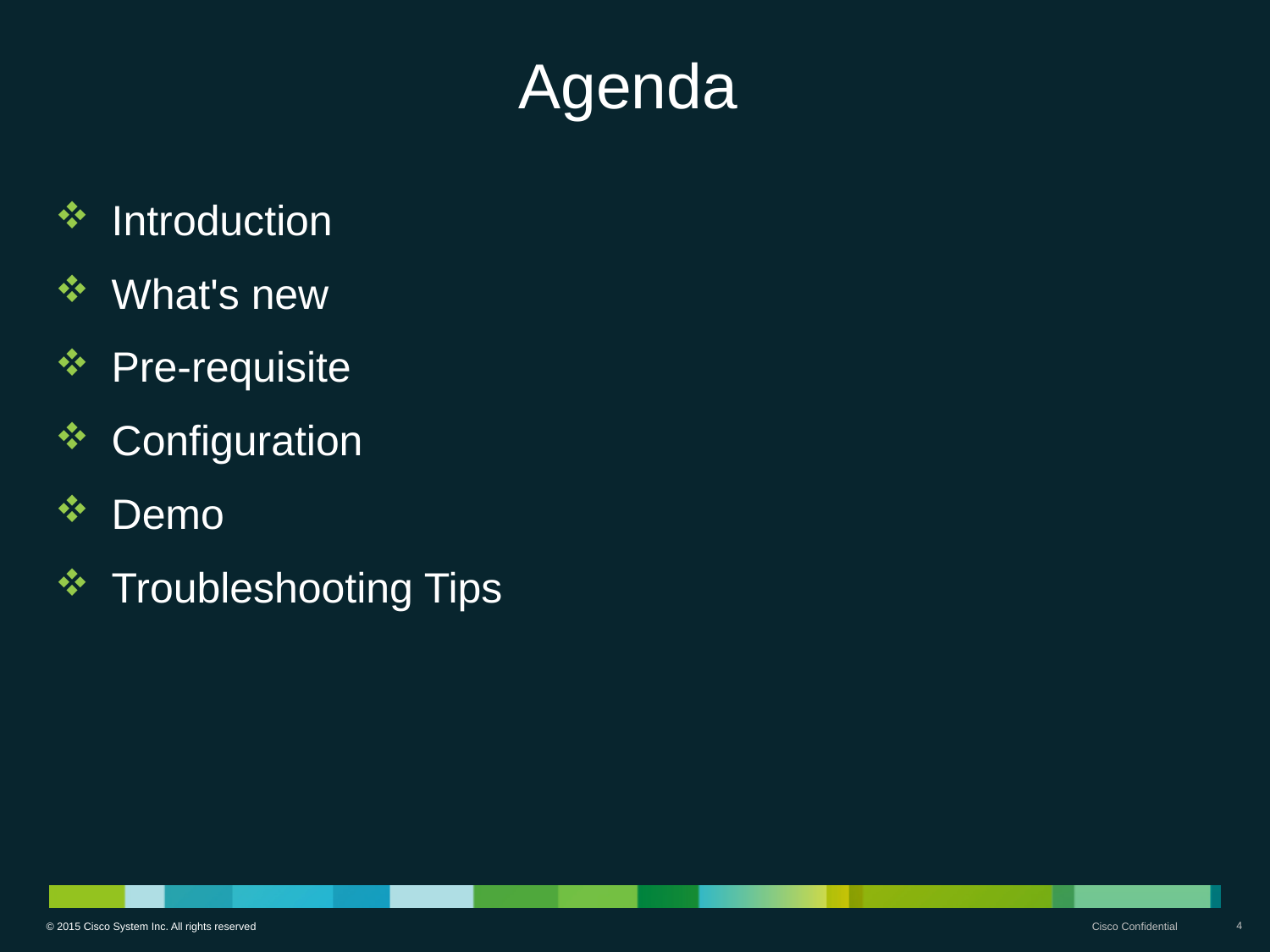

# Agenda
Introduction
What's new
Pre-requisite
Configuration
Demo
Troubleshooting Tips